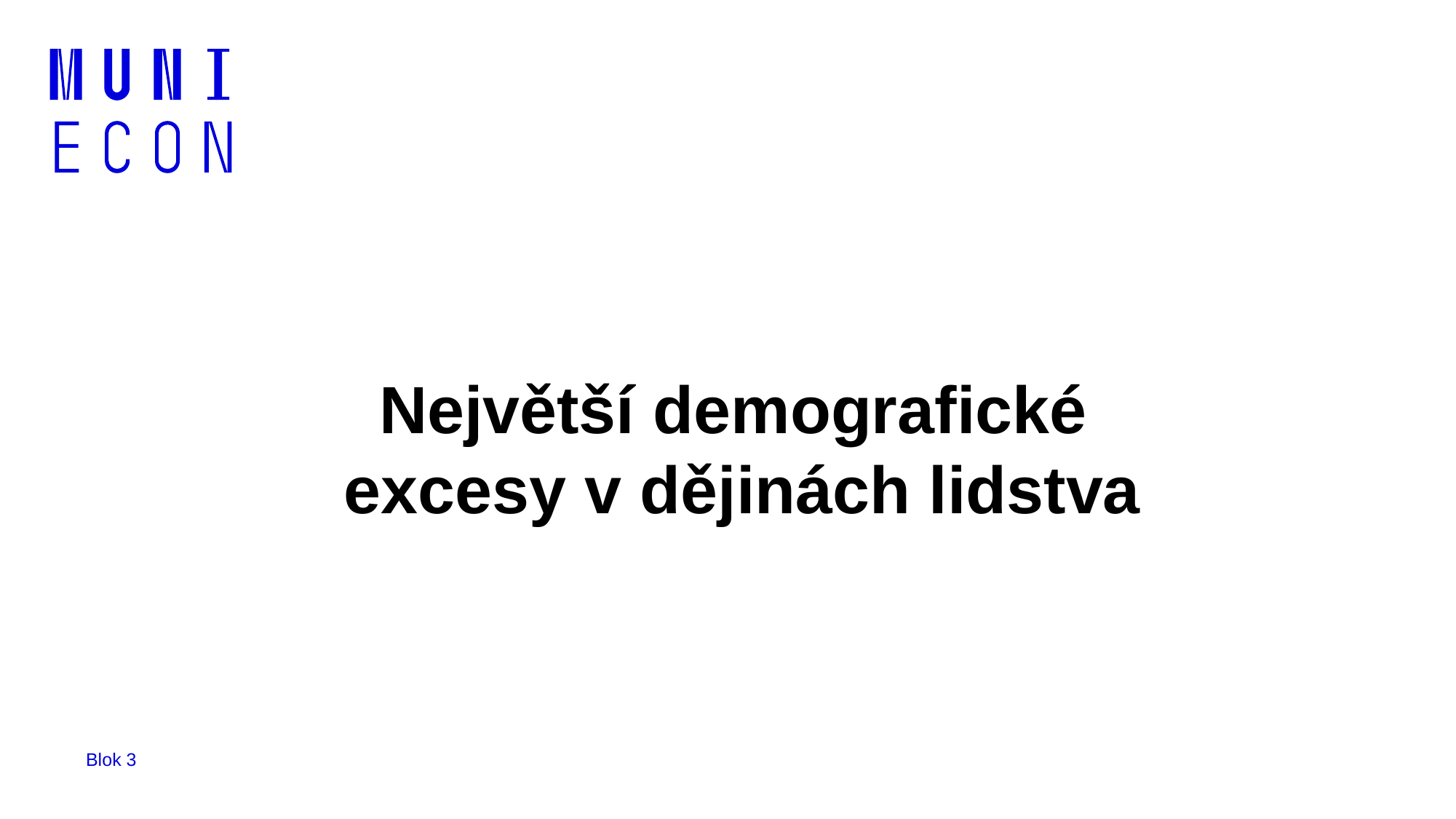

Největší demografické
excesy v dějinách lidstva

Blok 3